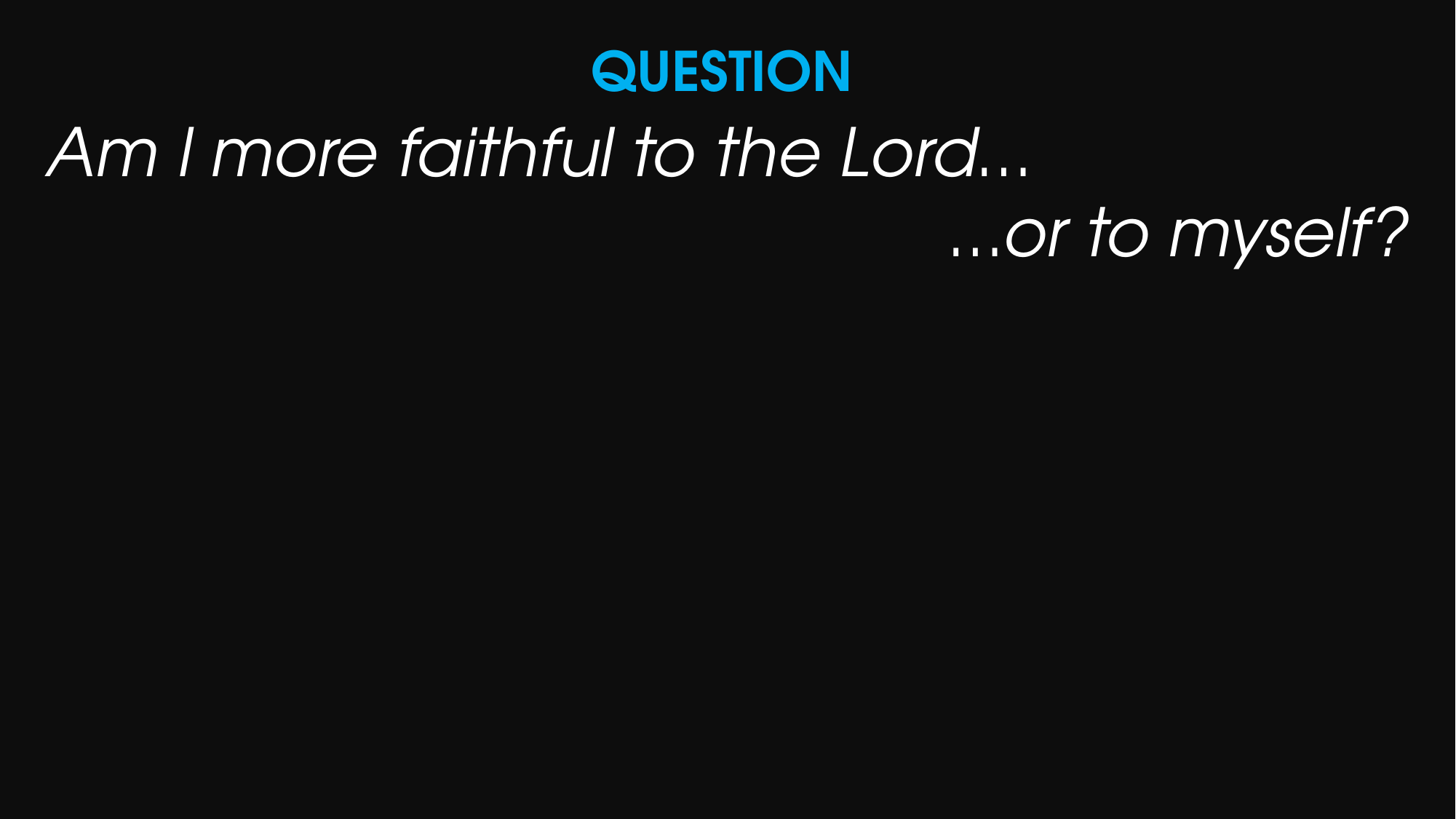

Question
Am I more faithful to the Lord…
…or to myself?